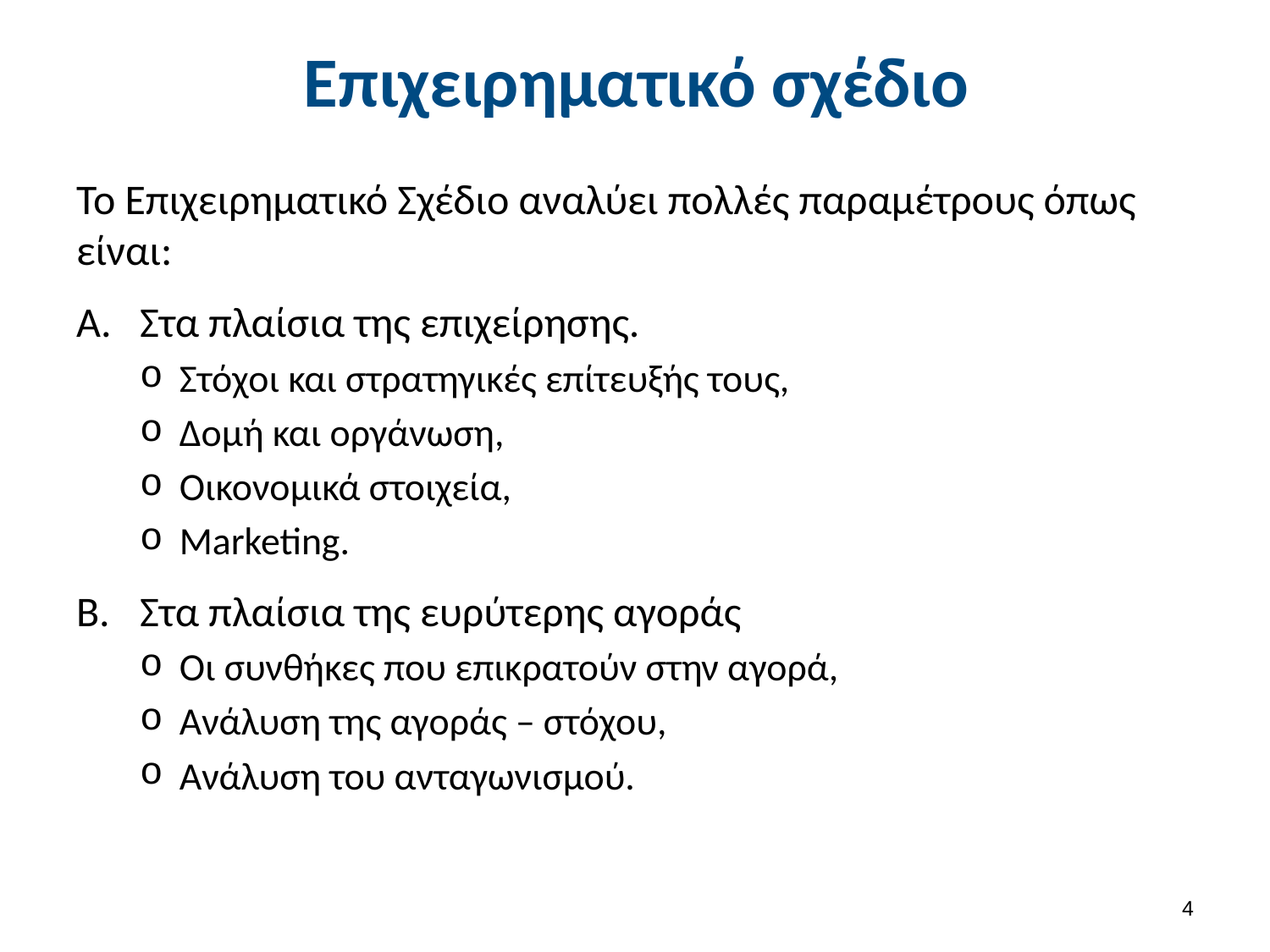

# Επιχειρηματικό σχέδιο
Το Επιχειρηματικό Σχέδιο αναλύει πολλές παραμέτρους όπως είναι:
Στα πλαίσια της επιχείρησης.
Στόχοι και στρατηγικές επίτευξής τους,
Δομή και οργάνωση,
Οικονομικά στοιχεία,
Marketing.
Στα πλαίσια της ευρύτερης αγοράς
Οι συνθήκες που επικρατούν στην αγορά,
Ανάλυση της αγοράς – στόχου,
Ανάλυση του ανταγωνισμού.

4